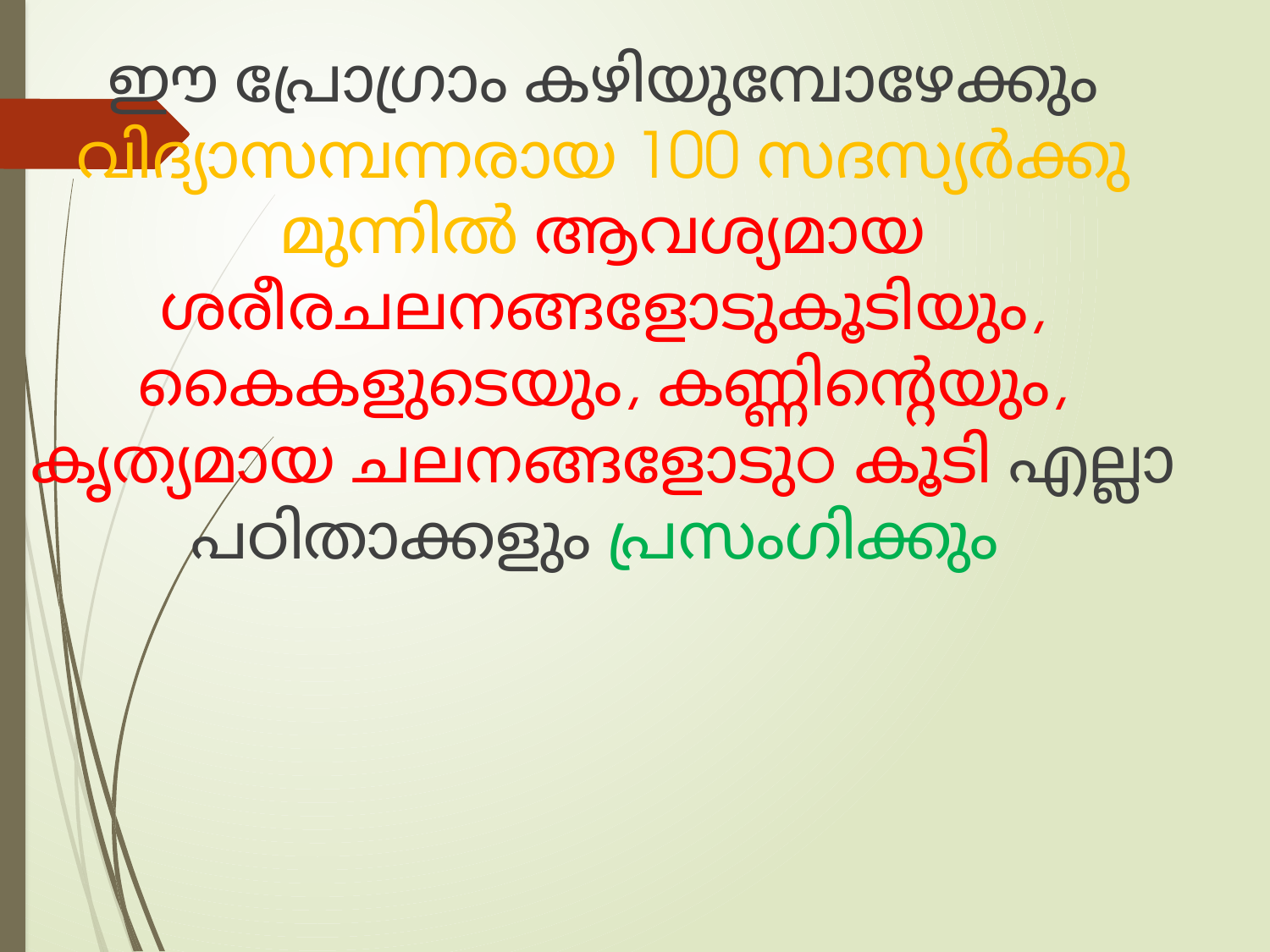

ഈ പ്രോഗ്രാം കഴിയുമ്പോഴേക്കും വിദ്യാസമ്പന്നരായ 100 സദസ്യർക്കു മുന്നിൽ ആവശ്യമായ ശരീരചലനങ്ങളോടുകൂടിയും, കൈകളുടെയും, കണ്ണിന്റെയും, കൃത്യമായ ചലനങ്ങളോടുo കൂടി എല്ലാ പഠിതാക്കളും പ്രസംഗിക്കും